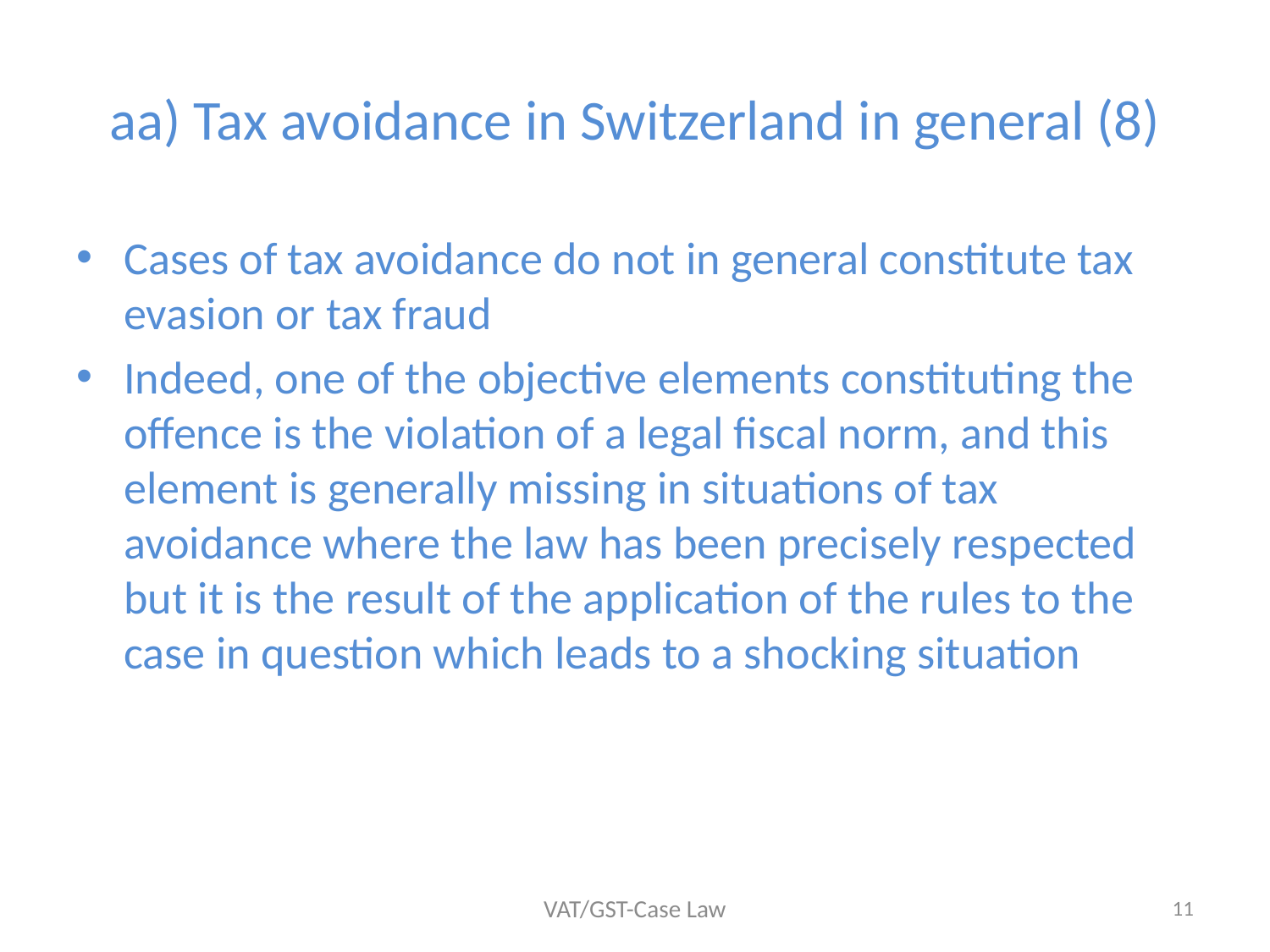

# aa) Tax avoidance in Switzerland in general (8)
Cases of tax avoidance do not in general constitute tax evasion or tax fraud
Indeed, one of the objective elements constituting the offence is the violation of a legal fiscal norm, and this element is generally missing in situations of tax avoidance where the law has been precisely respected but it is the result of the application of the rules to the case in question which leads to a shocking situation
VAT/GST-Case Law
11